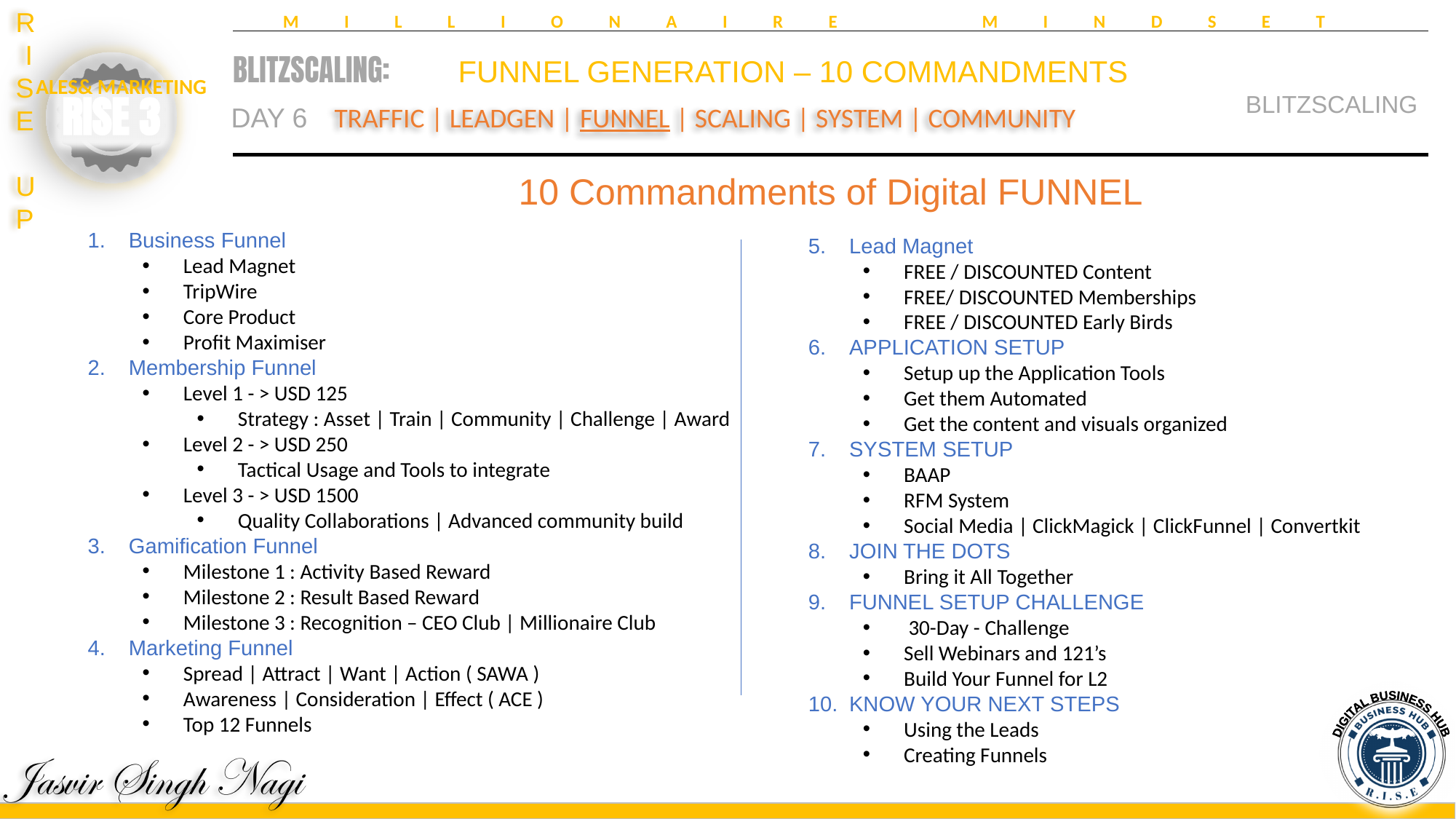

MILLIONAIRE  MINDSET
BLITZSCALING:	 FUNNEL GENERATION – 10 COMMANDMENTS
BLITZSCALING
DAY 6
TRAFFIC | LEADGEN | FUNNEL | SCALING | SYSTEM | COMMUNITY
10 Commandments of Digital FUNNEL
Business Funnel
Lead Magnet
TripWire
Core Product
Profit Maximiser
Membership Funnel
Level 1 - > USD 125
Strategy : Asset | Train | Community | Challenge | Award
Level 2 - > USD 250
Tactical Usage and Tools to integrate
Level 3 - > USD 1500
Quality Collaborations | Advanced community build
Gamification Funnel
Milestone 1 : Activity Based Reward
Milestone 2 : Result Based Reward
Milestone 3 : Recognition – CEO Club | Millionaire Club
Marketing Funnel
Spread | Attract | Want | Action ( SAWA )
Awareness | Consideration | Effect ( ACE )
Top 12 Funnels

Lead Magnet
FREE / DISCOUNTED Content
FREE/ DISCOUNTED Memberships
FREE / DISCOUNTED Early Birds
APPLICATION SETUP
Setup up the Application Tools
Get them Automated
Get the content and visuals organized
SYSTEM SETUP
BAAP
RFM System
Social Media | ClickMagick | ClickFunnel | Convertkit
JOIN THE DOTS
Bring it All Together
FUNNEL SETUP CHALLENGE
 30-Day - Challenge
Sell Webinars and 121’s
Build Your Funnel for L2
KNOW YOUR NEXT STEPS
Using the Leads
Creating Funnels

DIGITAL BUSINESS HUB